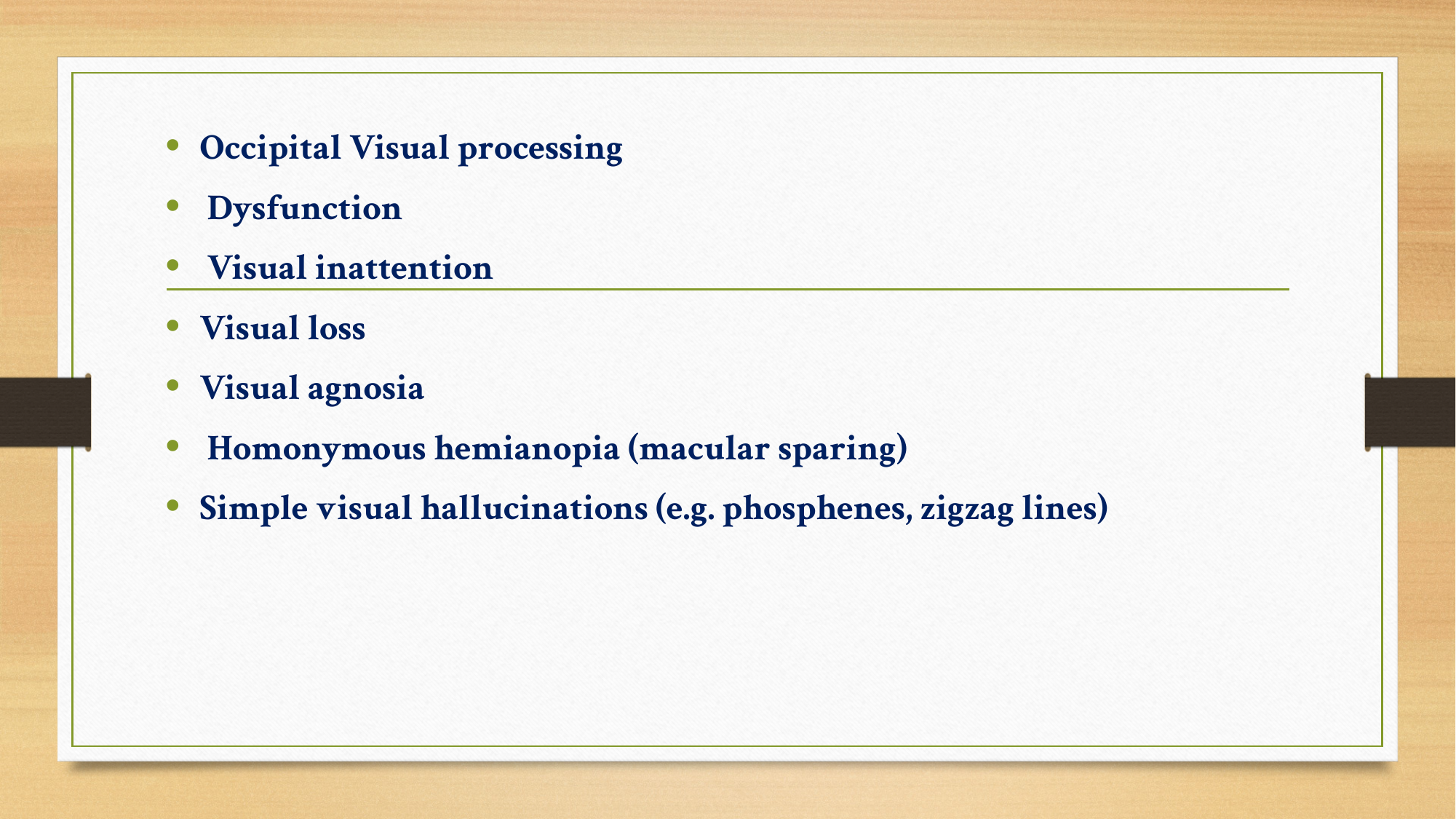

Occipital Visual processing
 Dysfunction
 Visual inattention
Visual loss
Visual agnosia
 Homonymous hemianopia (macular sparing)
Simple visual hallucinations (e.g. phosphenes, zigzag lines)
#